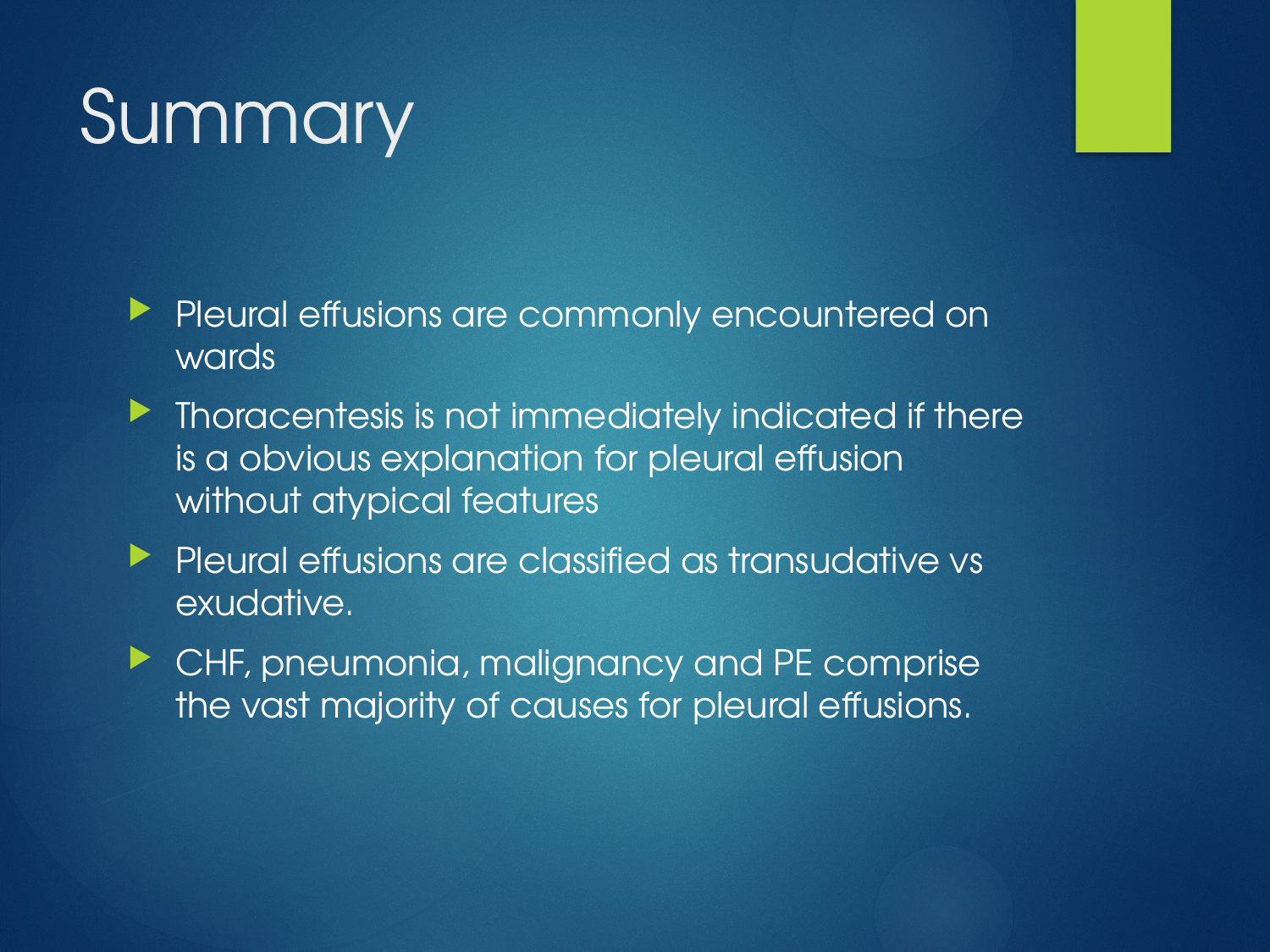

# Summary
Pleural effusions are commonly encountered on wards
Thoracentesis is not immediately indicated if there is a obvious explanation for pleural effusion without atypical features
Pleural effusions are classified as transudative vs exudative.
CHF, pneumonia, malignancy and PE comprise the vast majority of causes for pleural effusions.